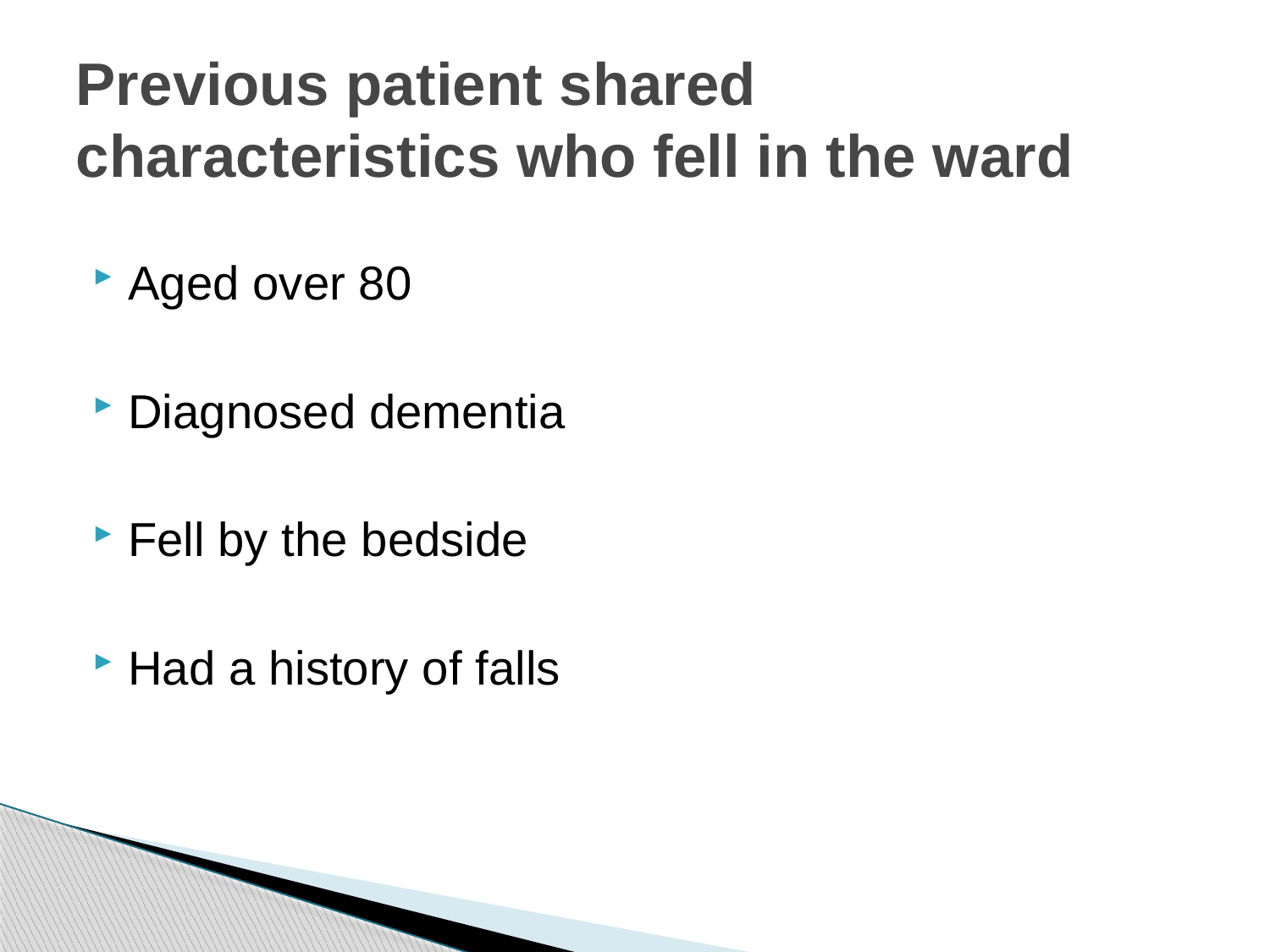

# Previous patient shared characteristics who fell in the ward
Aged over 80

Diagnosed dementia

Fell by the bedside

Had a history of falls